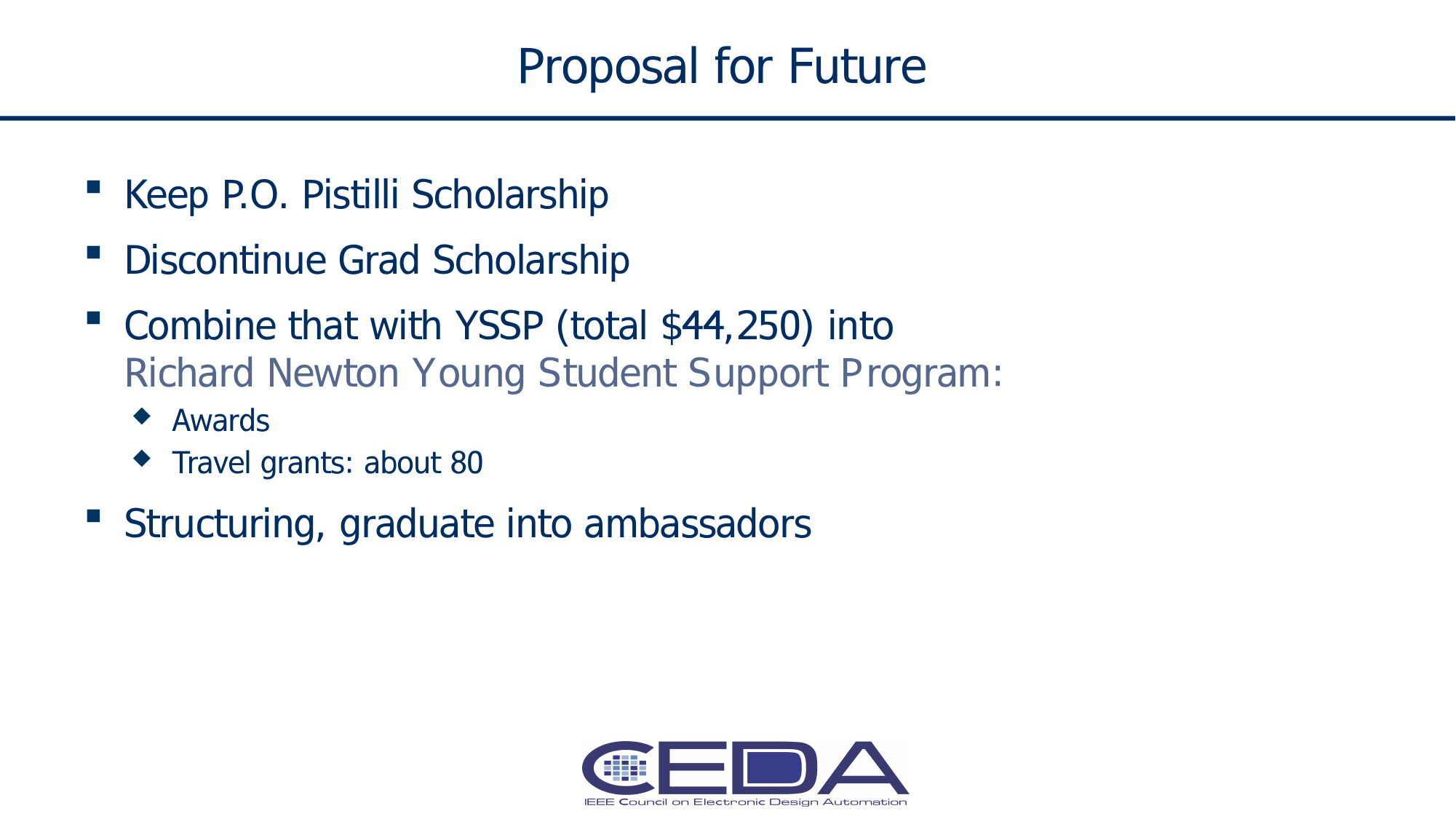

# Proposal for Future
Keep P.O. Pistilli Scholarship
Discontinue Grad Scholarship
Combine that with YSSP (total $44,250) into
Richard Newton Young Student Support Program:
Awards
Travel grants: about 80
Structuring, graduate into ambassadors